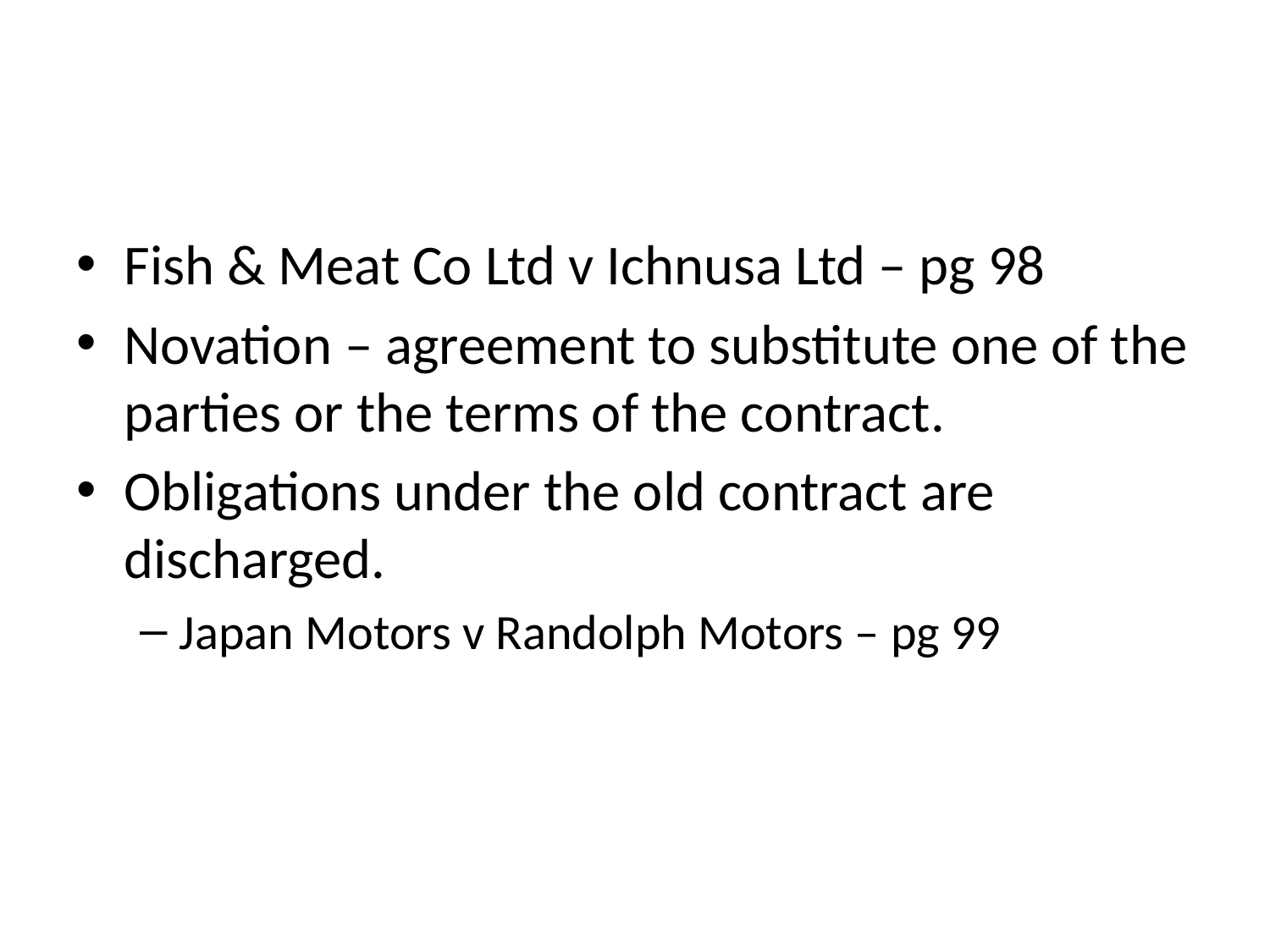

#
Fish & Meat Co Ltd v Ichnusa Ltd – pg 98
Novation – agreement to substitute one of the parties or the terms of the contract.
Obligations under the old contract are discharged.
Japan Motors v Randolph Motors – pg 99